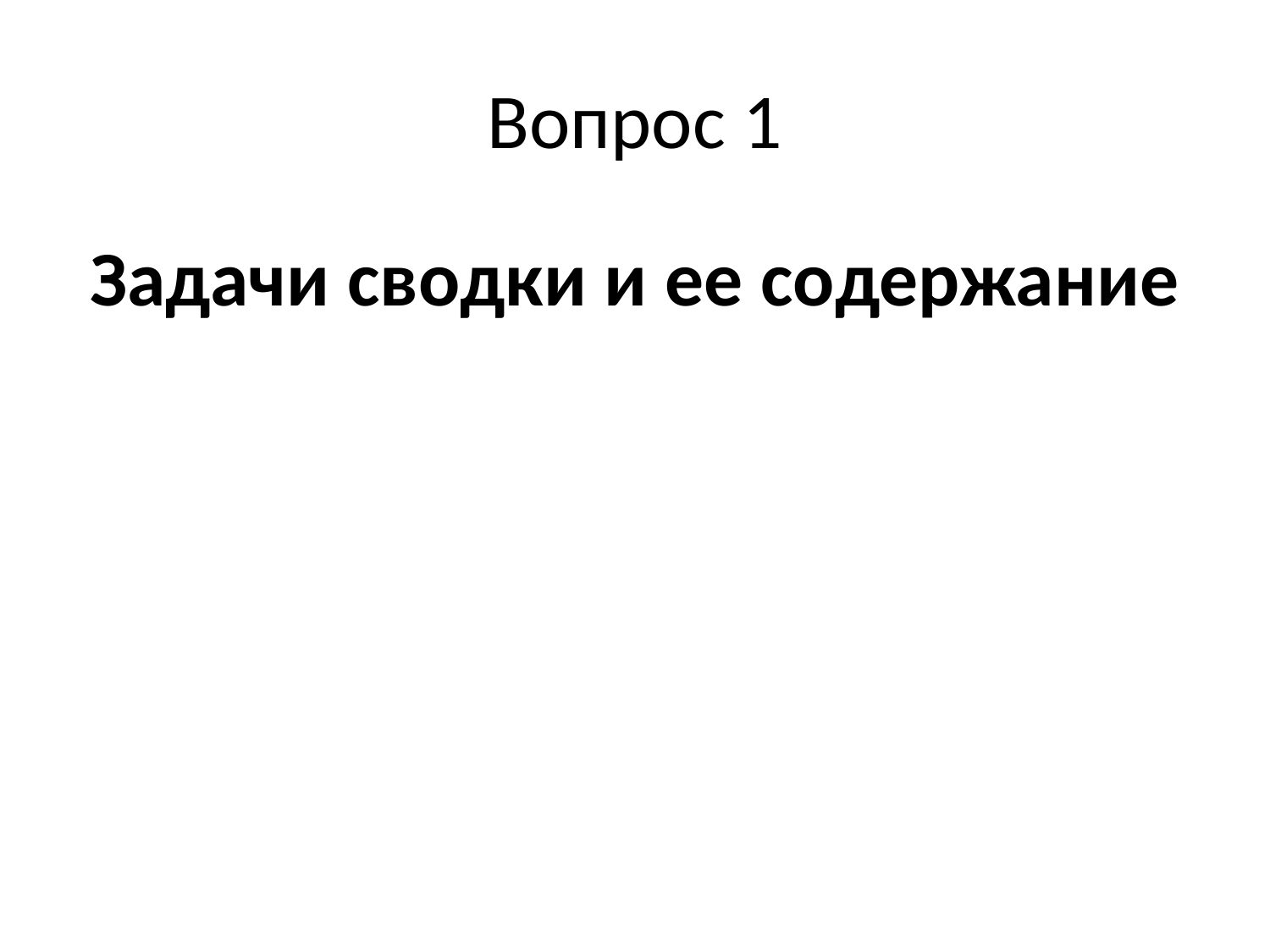

# Вопрос 1
Задачи сводки и ее содержание